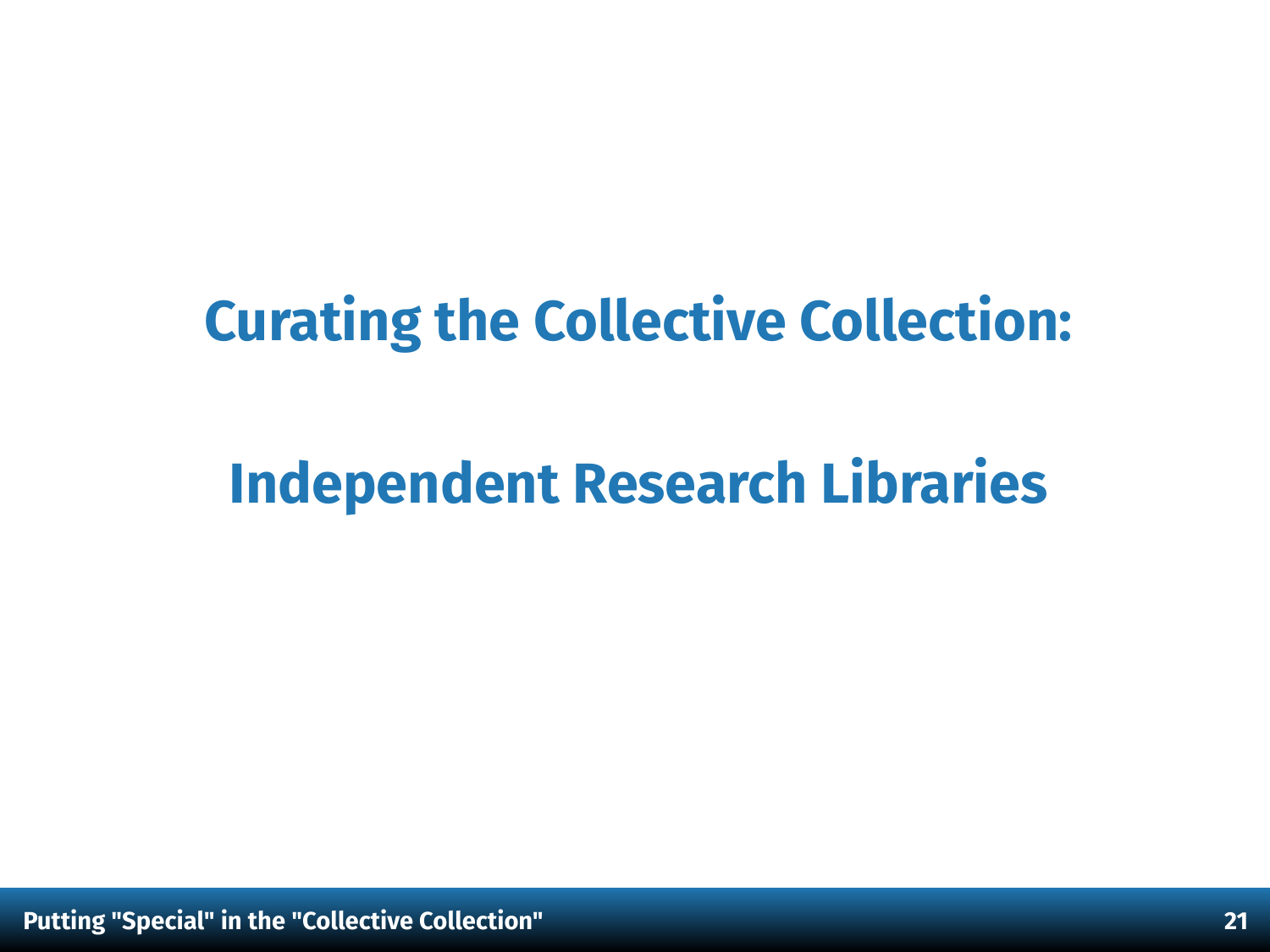

Curating the Collective Collection:
Independent Research Libraries